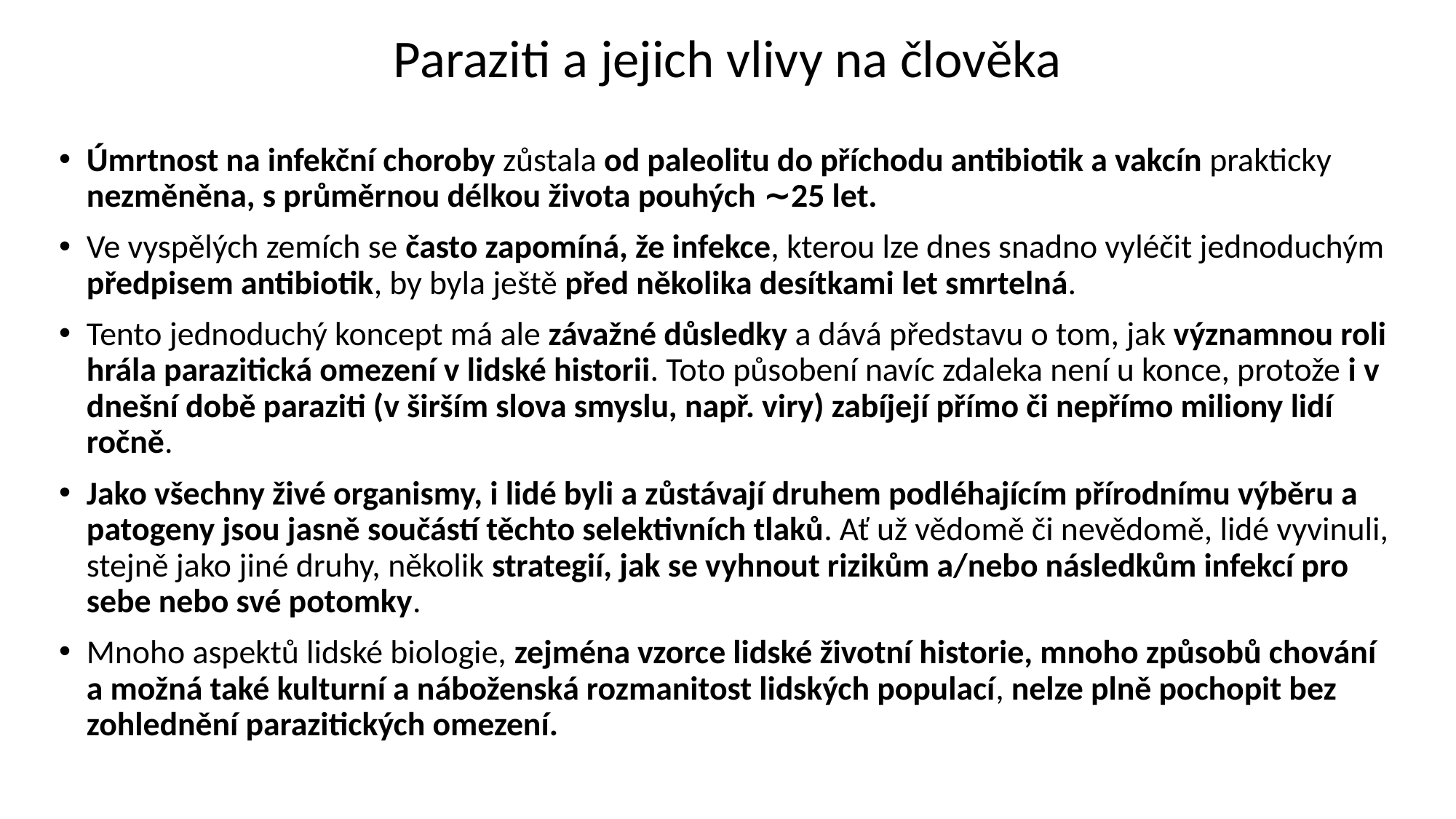

# Paraziti a jejich vlivy na člověka
Úmrtnost na infekční choroby zůstala od paleolitu do příchodu antibiotik a vakcín prakticky nezměněna, s průměrnou délkou života pouhých ∼25 let.
Ve vyspělých zemích se často zapomíná, že infekce, kterou lze dnes snadno vyléčit jednoduchým předpisem antibiotik, by byla ještě před několika desítkami let smrtelná.
Tento jednoduchý koncept má ale závažné důsledky a dává představu o tom, jak významnou roli hrála parazitická omezení v lidské historii. Toto působení navíc zdaleka není u konce, protože i v dnešní době paraziti (v širším slova smyslu, např. viry) zabíjejí přímo či nepřímo miliony lidí ročně.
Jako všechny živé organismy, i lidé byli a zůstávají druhem podléhajícím přírodnímu výběru a patogeny jsou jasně součástí těchto selektivních tlaků. Ať už vědomě či nevědomě, lidé vyvinuli, stejně jako jiné druhy, několik strategií, jak se vyhnout rizikům a/nebo následkům infekcí pro sebe nebo své potomky.
Mnoho aspektů lidské biologie, zejména vzorce lidské životní historie, mnoho způsobů chování a možná také kulturní a náboženská rozmanitost lidských populací, nelze plně pochopit bez zohlednění parazitických omezení.